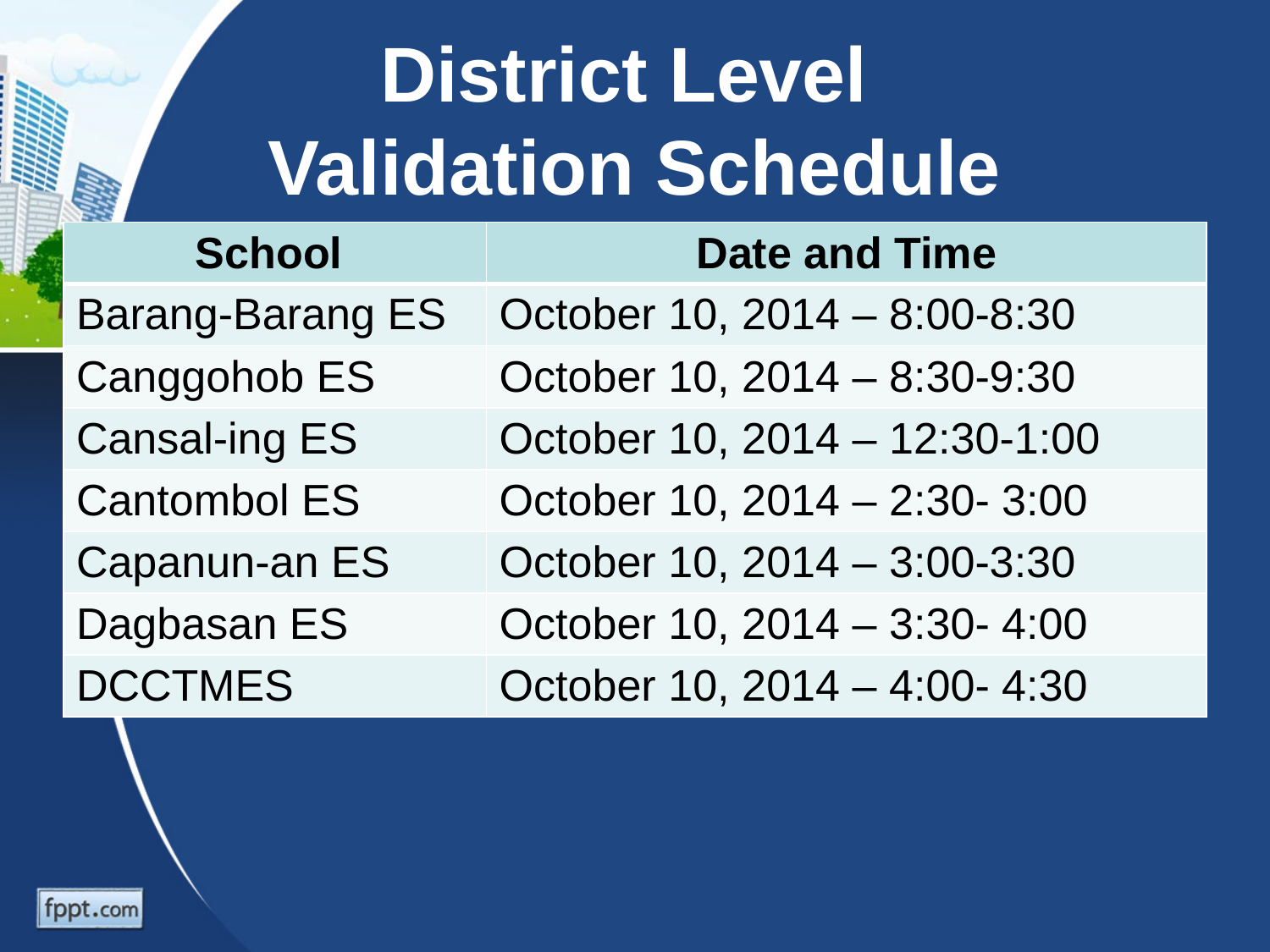

# District Level Validation Schedule
| School | Date and Time |
| --- | --- |
| Barang-Barang ES | October 10, 2014 – 8:00-8:30 |
| Canggohob ES | October 10, 2014 – 8:30-9:30 |
| Cansal-ing ES | October 10, 2014 – 12:30-1:00 |
| Cantombol ES | October 10, 2014 – 2:30- 3:00 |
| Capanun-an ES | October 10, 2014 – 3:00-3:30 |
| Dagbasan ES | October 10, 2014 – 3:30- 4:00 |
| DCCTMES | October 10, 2014 – 4:00- 4:30 |